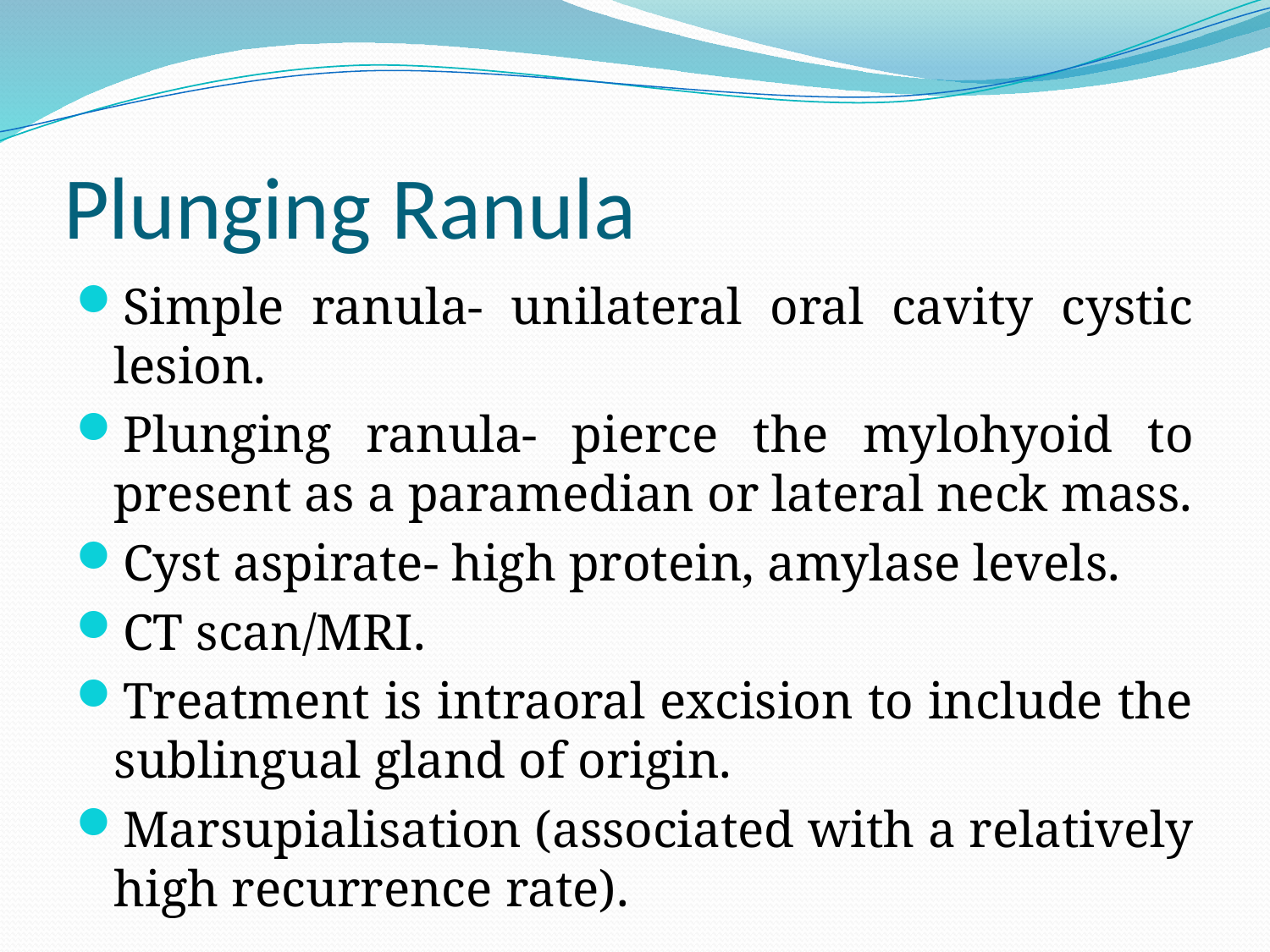

# Plunging Ranula
Simple ranula- unilateral oral cavity cystic lesion.
Plunging ranula- pierce the mylohyoid to present as a paramedian or lateral neck mass.
Cyst aspirate- high protein, amylase levels.
CT scan/MRI.
Treatment is intraoral excision to include the sublingual gland of origin.
Marsupialisation (associated with a relatively high recurrence rate).